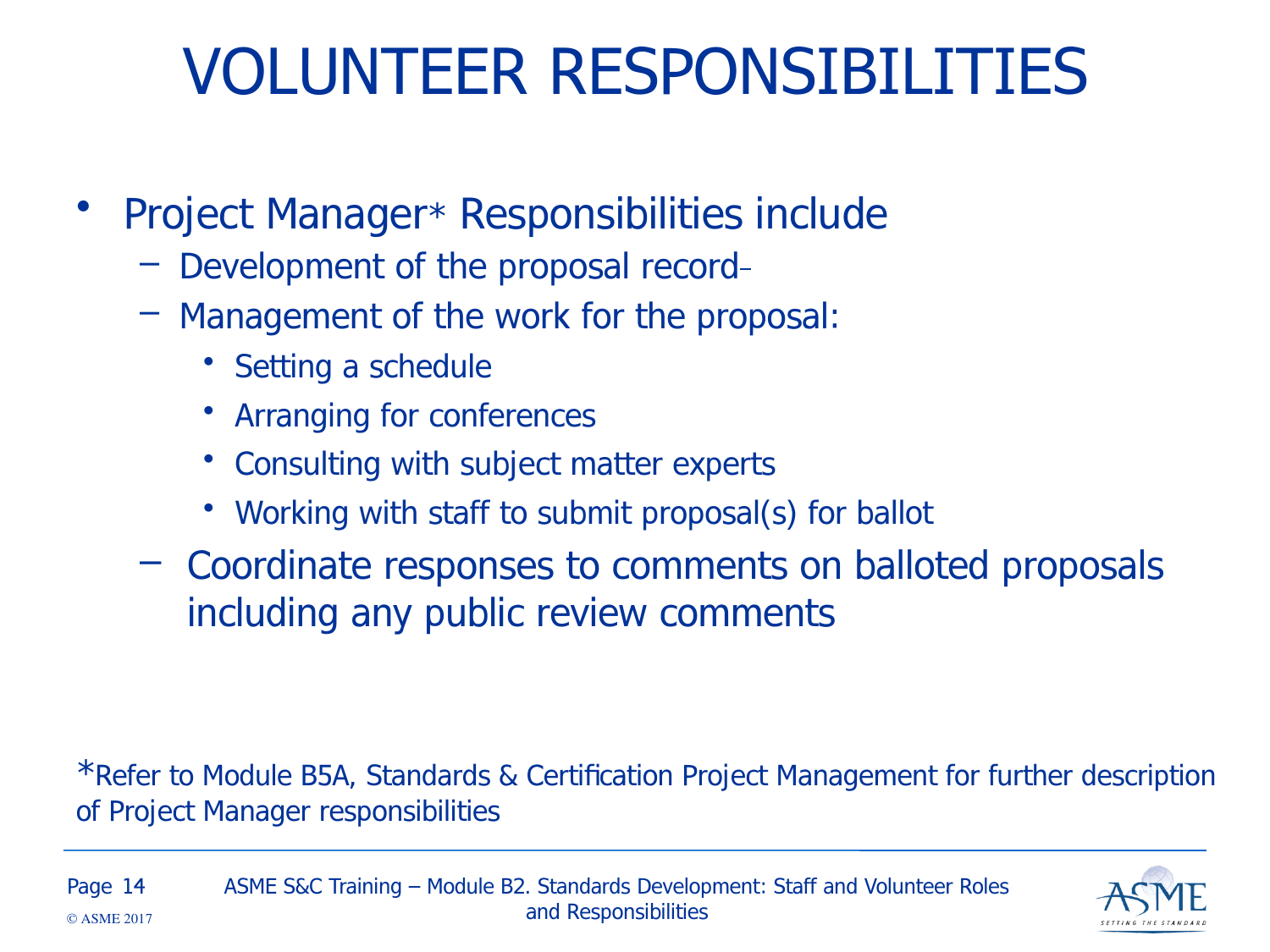

# VOLUNTEER RESPONSIBILITIES
Project Manager* Responsibilities include
Development of the proposal record
Management of the work for the proposal:
Setting a schedule
Arranging for conferences
Consulting with subject matter experts
Working with staff to submit proposal(s) for ballot
Coordinate responses to comments on balloted proposals including any public review comments

*Refer to Module B5A, Standards & Certification Project Management for further description of Project Manager responsibilities

14
ASME S&C Training – Module B2. Standards Development: Staff and Volunteer Roles and Responsibilities